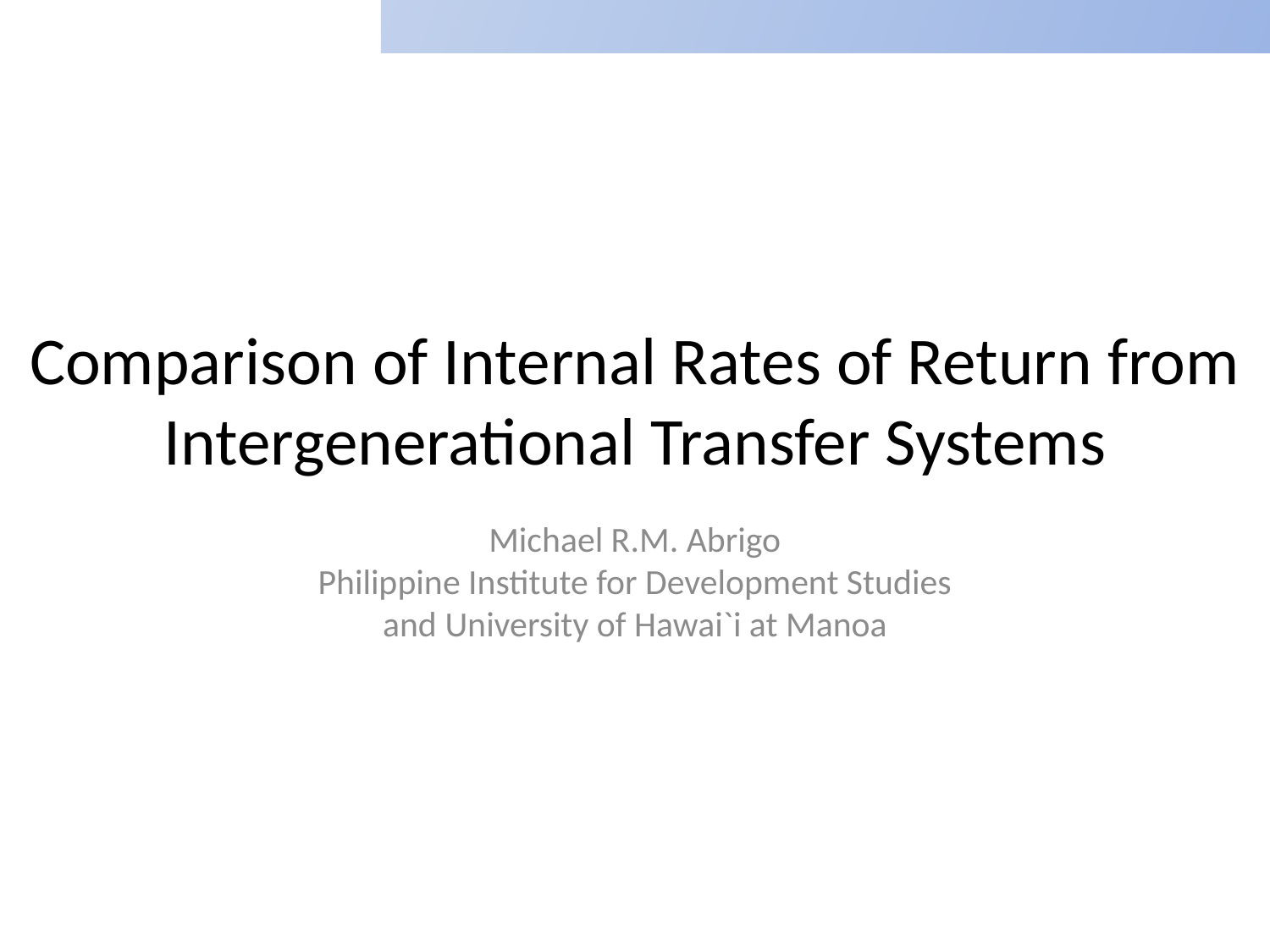

# Comparison of Internal Rates of Return from Intergenerational Transfer Systems
Michael R.M. Abrigo
Philippine Institute for Development Studies
and University of Hawai`i at Manoa